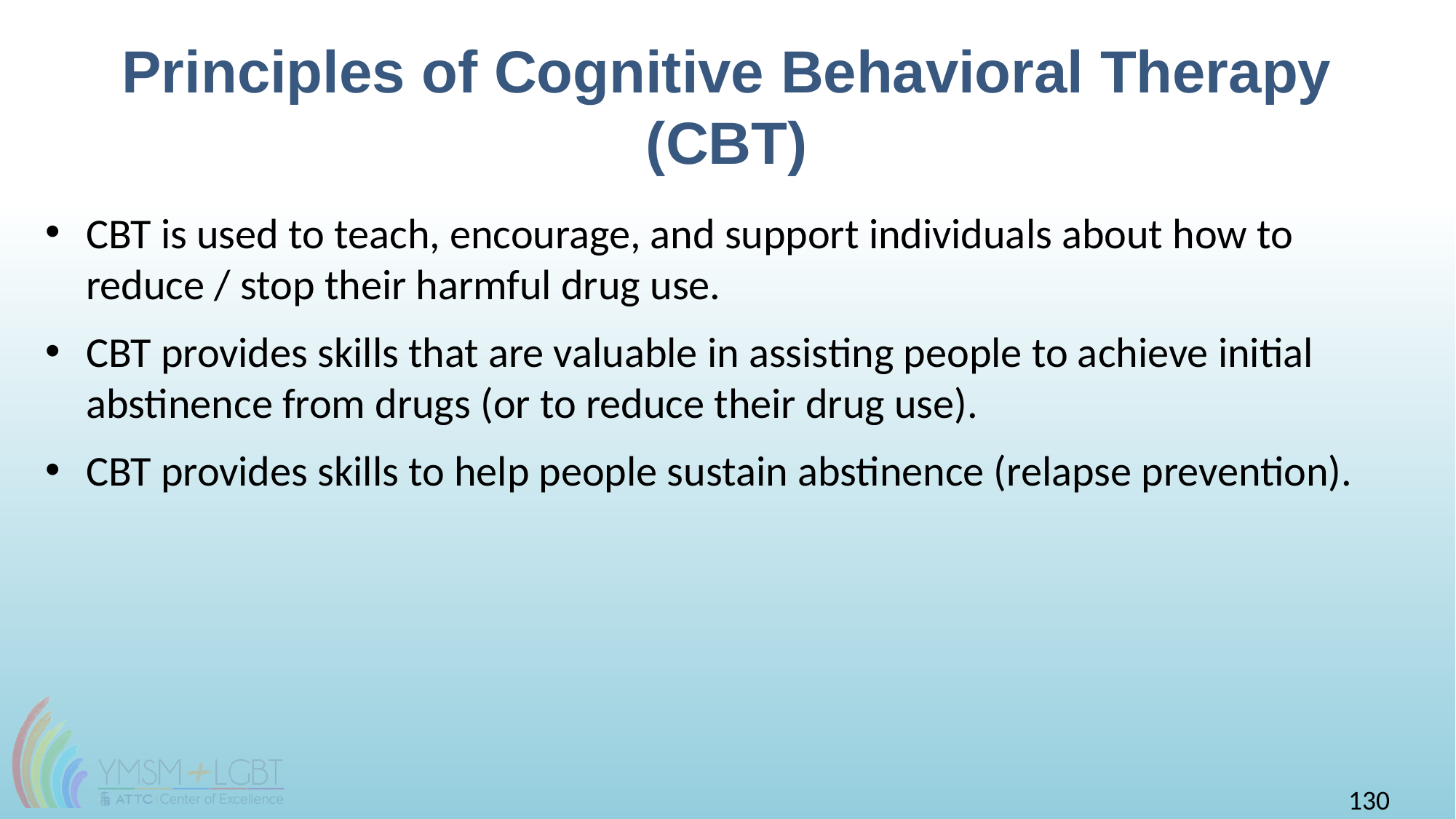

# Principles of Cognitive Behavioral Therapy (CBT)
CBT is used to teach, encourage, and support individuals about how to reduce / stop their harmful drug use.
CBT provides skills that are valuable in assisting people to achieve initial abstinence from drugs (or to reduce their drug use).
CBT provides skills to help people sustain abstinence (relapse prevention).